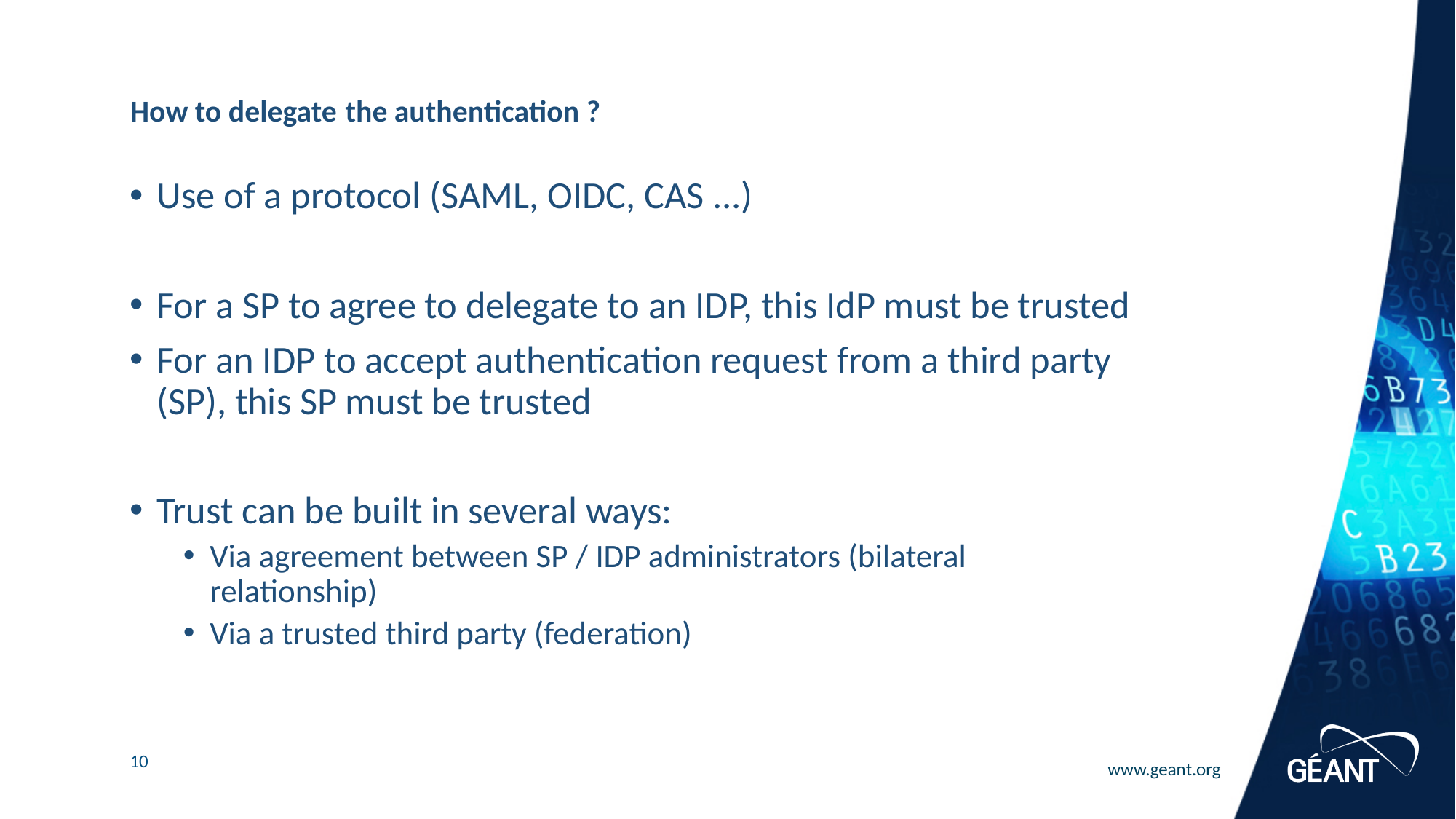

# How to delegate the authentication ?
Use of a protocol (SAML, OIDC, CAS ...)

For a SP to agree to delegate to an IDP, this IdP must be trusted
For an IDP to accept authentication request from a third party (SP), this SP must be trusted

Trust can be built in several ways:
Via agreement between SP / IDP administrators (bilateral relationship)
Via a trusted third party (federation)